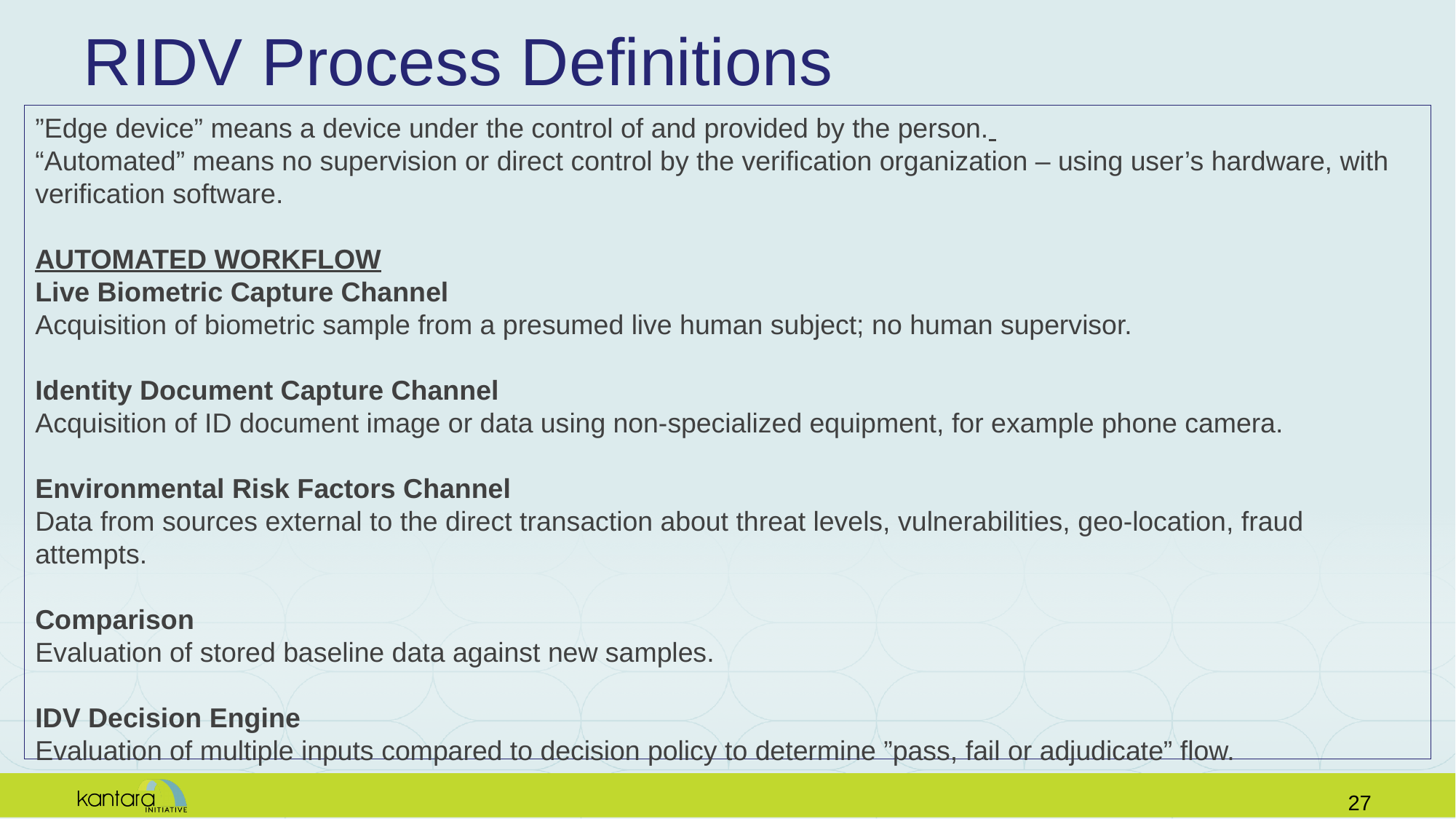

# RIDV Process Definitions
”Edge device” means a device under the control of and provided by the person.
“Automated” means no supervision or direct control by the verification organization – using user’s hardware, with verification software.

AUTOMATED WORKFLOW
Live Biometric Capture Channel
Acquisition of biometric sample from a presumed live human subject; no human supervisor.

Identity Document Capture Channel
Acquisition of ID document image or data using non-specialized equipment, for example phone camera.

Environmental Risk Factors Channel
Data from sources external to the direct transaction about threat levels, vulnerabilities, geo-location, fraud attempts.

Comparison
Evaluation of stored baseline data against new samples.

IDV Decision Engine
Evaluation of multiple inputs compared to decision policy to determine ”pass, fail or adjudicate” flow.

27